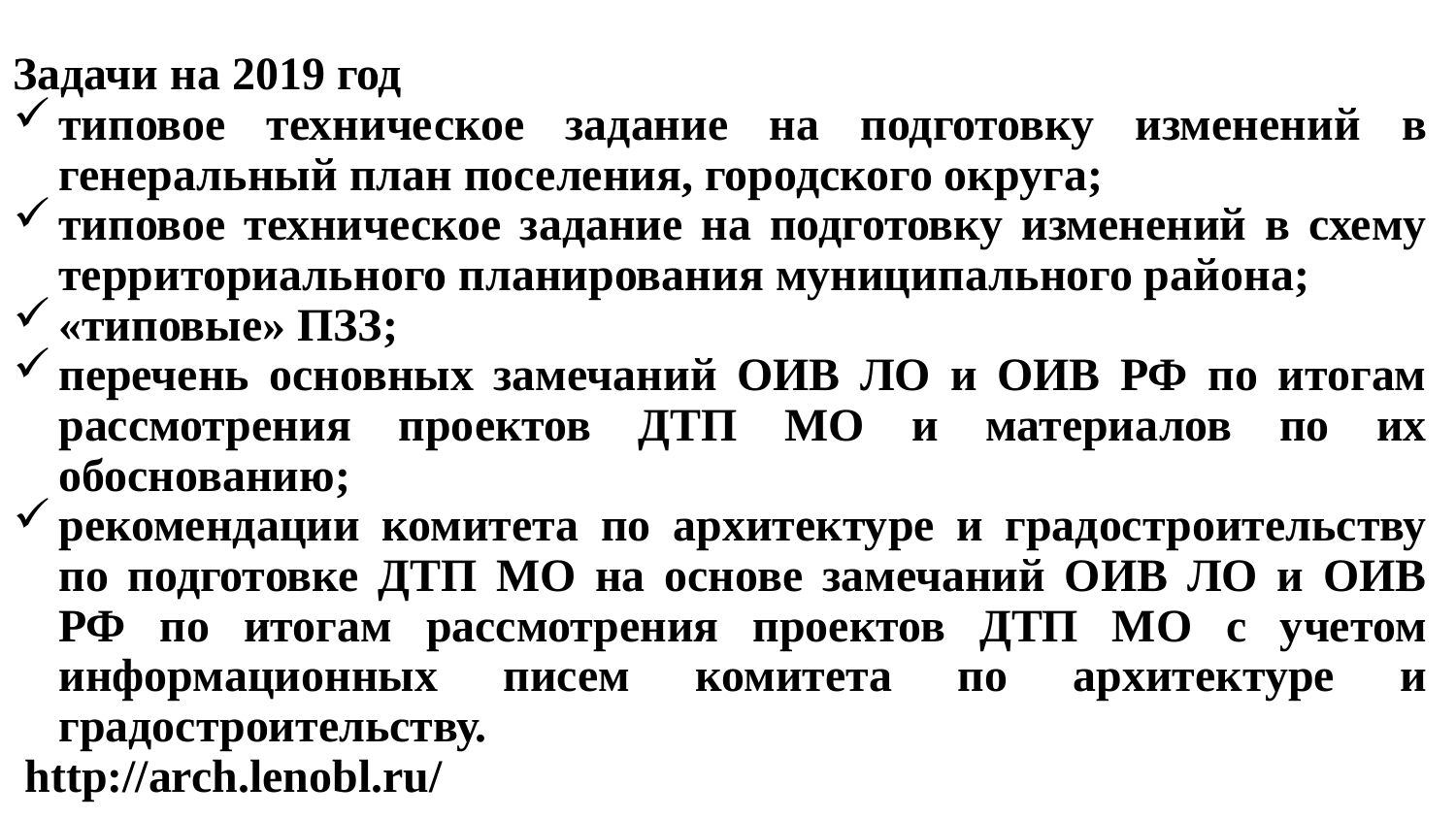

Задачи на 2019 год
типовое техническое задание на подготовку изменений в генеральный план поселения, городского округа;
типовое техническое задание на подготовку изменений в схему территориального планирования муниципального района;
«типовые» ПЗЗ;
перечень основных замечаний ОИВ ЛО и ОИВ РФ по итогам рассмотрения проектов ДТП МО и материалов по их обоснованию;
рекомендации комитета по архитектуре и градостроительству по подготовке ДТП МО на основе замечаний ОИВ ЛО и ОИВ РФ по итогам рассмотрения проектов ДТП МО с учетом информационных писем комитета по архитектуре и градостроительству.
 http://arch.lenobl.ru/